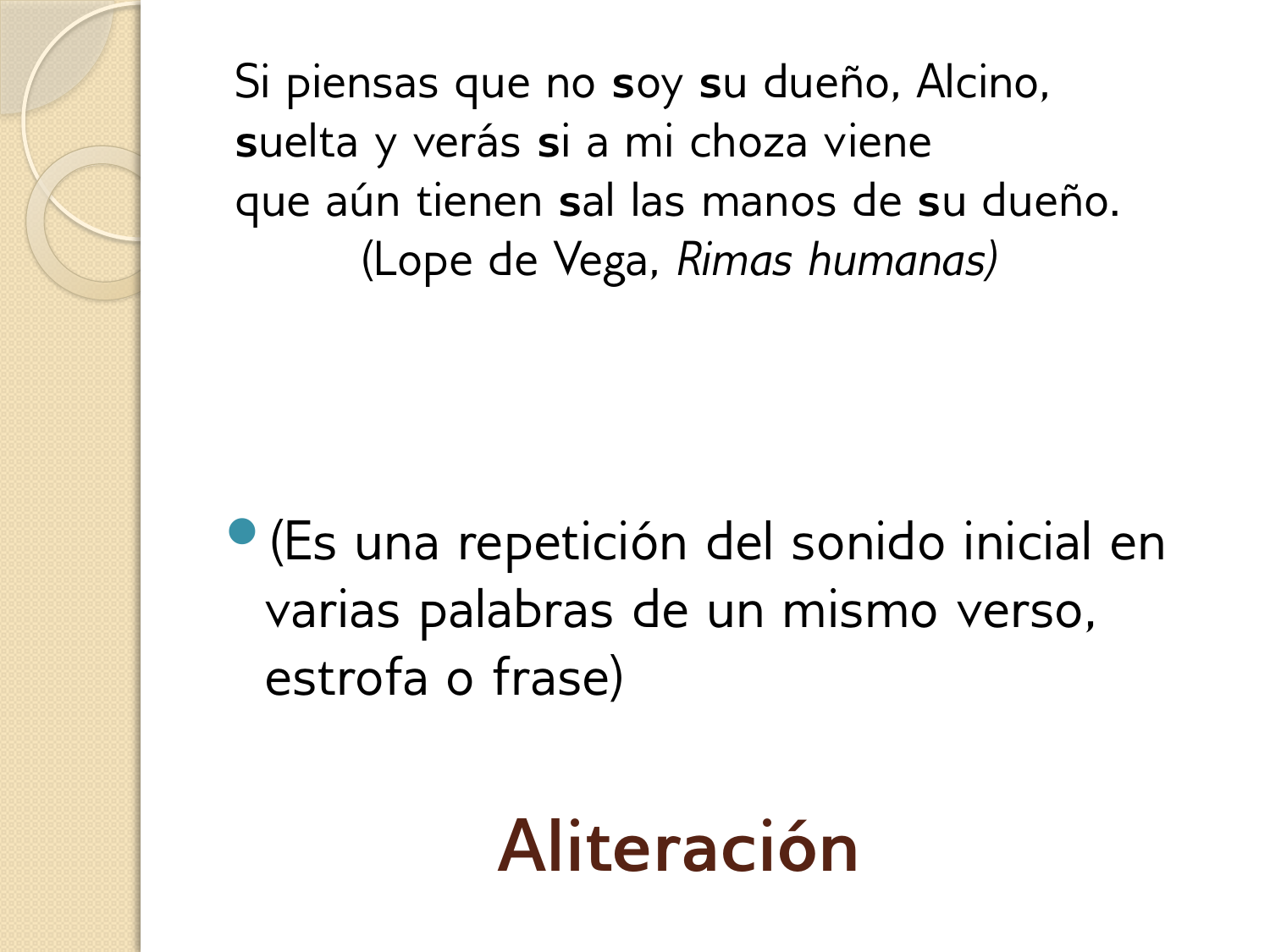

Si piensas que no soy su dueño, Alcino,
suelta y verás si a mi choza viene
que aún tienen sal las manos de su dueño.
	(Lope de Vega, Rimas humanas)
(Es una repetición del sonido inicial en varias palabras de un mismo verso, estrofa o frase)
# Aliteración